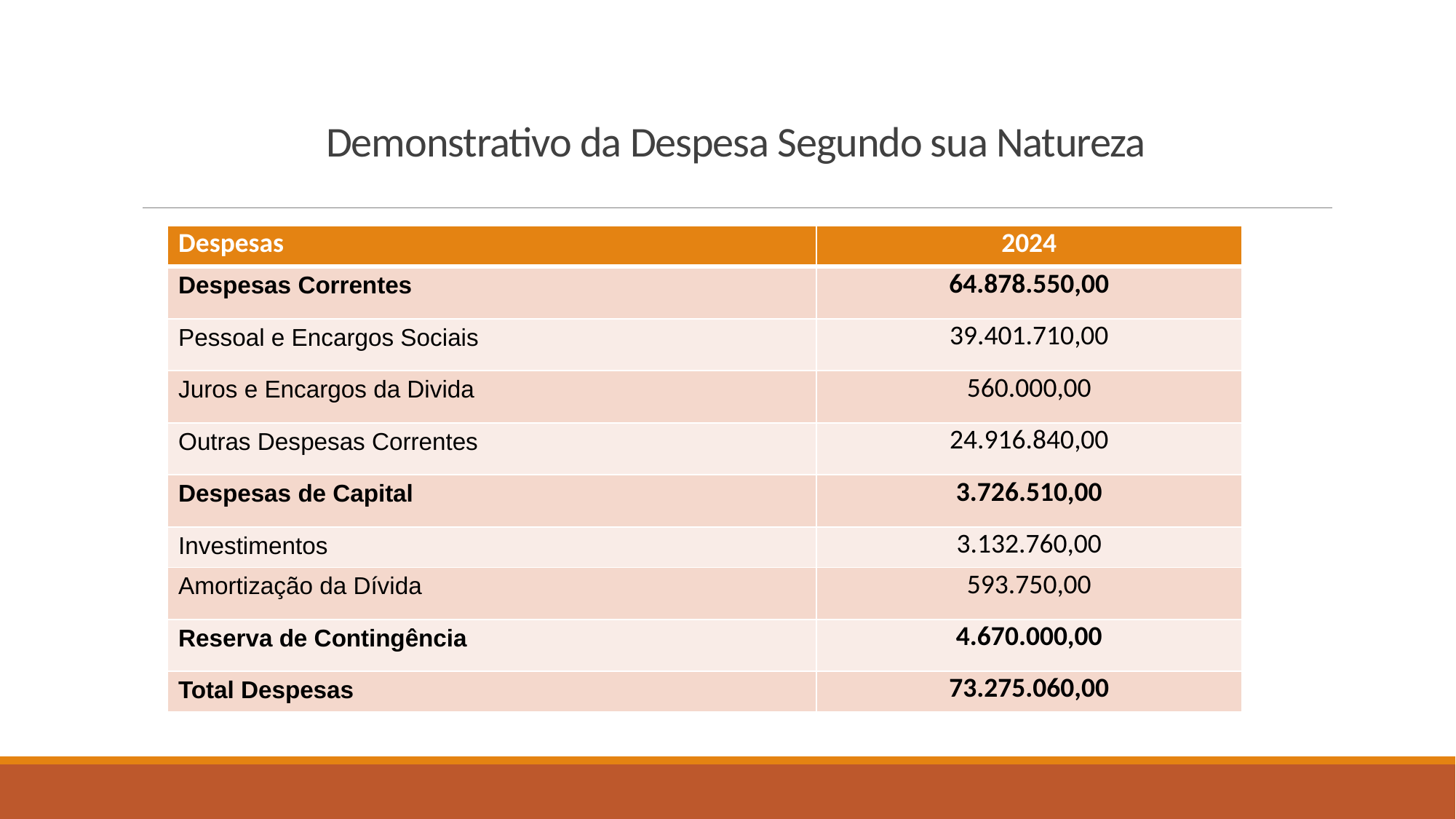

# Demonstrativo da Despesa Segundo sua Natureza
| Despesas | 2024 |
| --- | --- |
| Despesas Correntes | 64.878.550,00 |
| Pessoal e Encargos Sociais | 39.401.710,00 |
| Juros e Encargos da Divida | 560.000,00 |
| Outras Despesas Correntes | 24.916.840,00 |
| Despesas de Capital | 3.726.510,00 |
| Investimentos | 3.132.760,00 |
| Amortização da Dívida | 593.750,00 |
| Reserva de Contingência | 4.670.000,00 |
| Total Despesas | 73.275.060,00 |